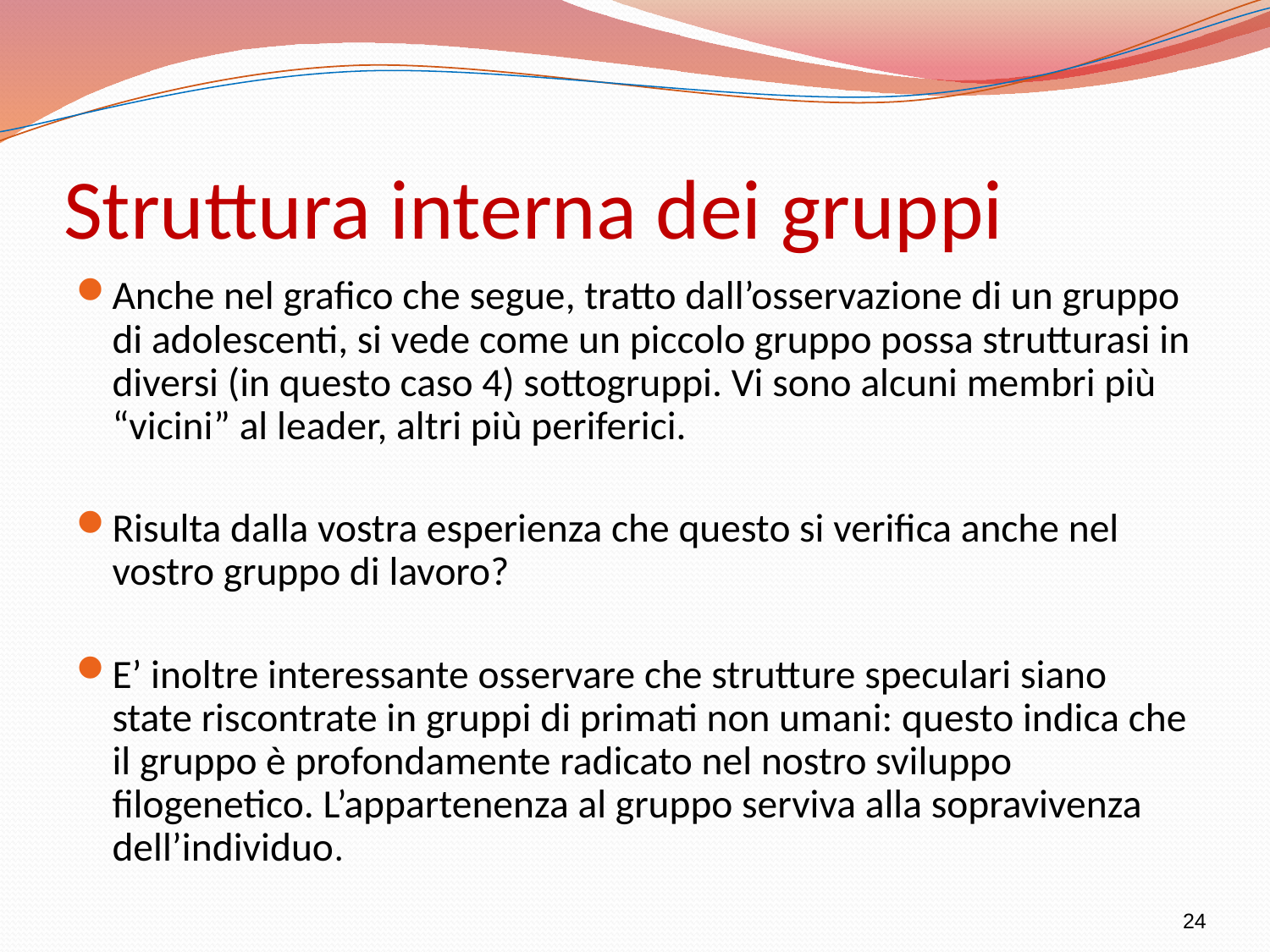

# Struttura interna dei gruppi
Anche nel grafico che segue, tratto dall’osservazione di un gruppo di adolescenti, si vede come un piccolo gruppo possa strutturasi in diversi (in questo caso 4) sottogruppi. Vi sono alcuni membri più “vicini” al leader, altri più periferici.

Risulta dalla vostra esperienza che questo si verifica anche nel vostro gruppo di lavoro?

E’ inoltre interessante osservare che strutture speculari siano state riscontrate in gruppi di primati non umani: questo indica che il gruppo è profondamente radicato nel nostro sviluppo filogenetico. L’appartenenza al gruppo serviva alla sopravivenza dell’individuo.
24